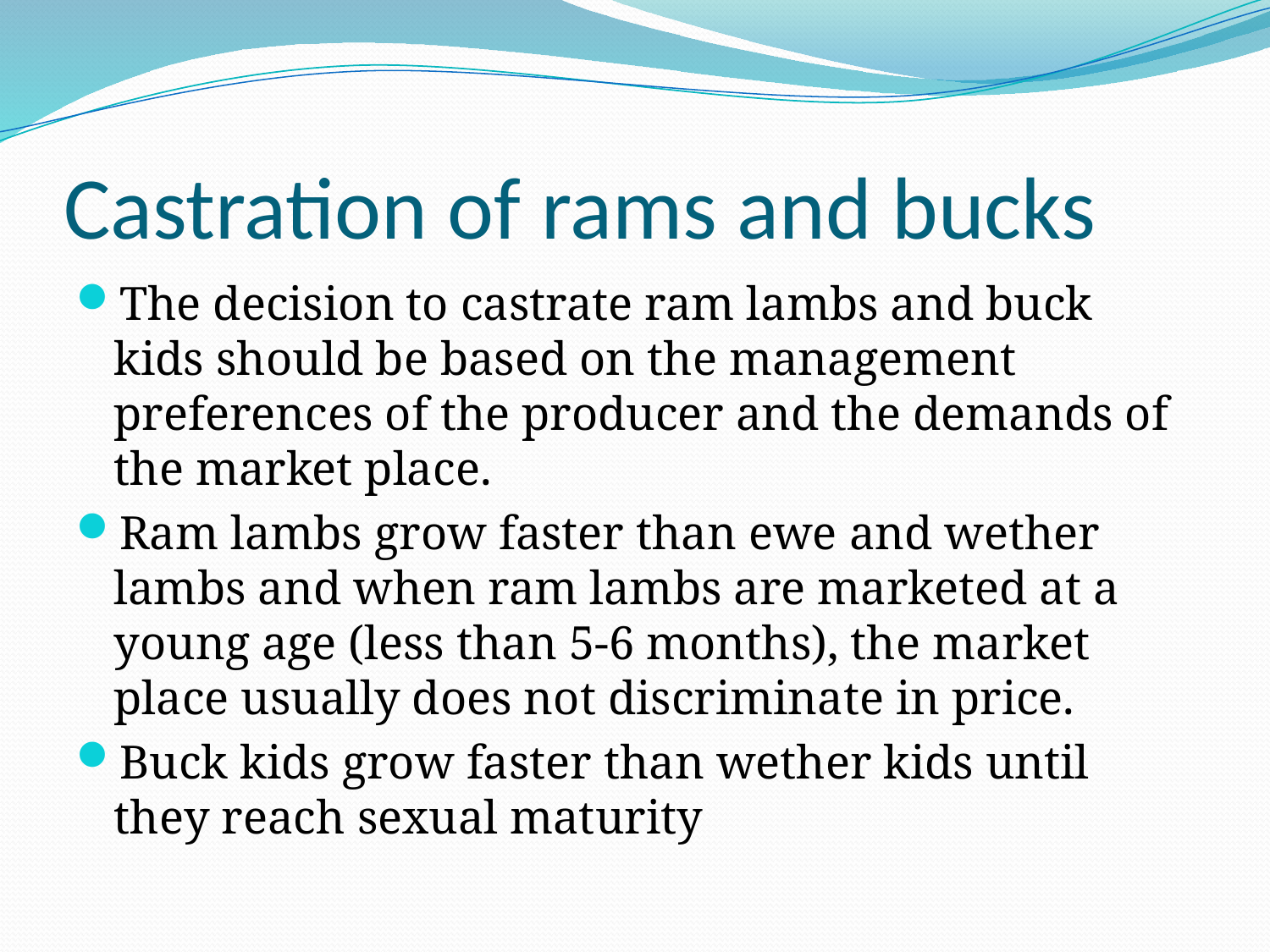

# Castration of rams and bucks
The decision to castrate ram lambs and buck kids should be based on the management preferences of the producer and the demands of the market place.
Ram lambs grow faster than ewe and wether lambs and when ram lambs are marketed at a young age (less than 5-6 months), the market place usually does not discriminate in price.
Buck kids grow faster than wether kids until they reach sexual maturity